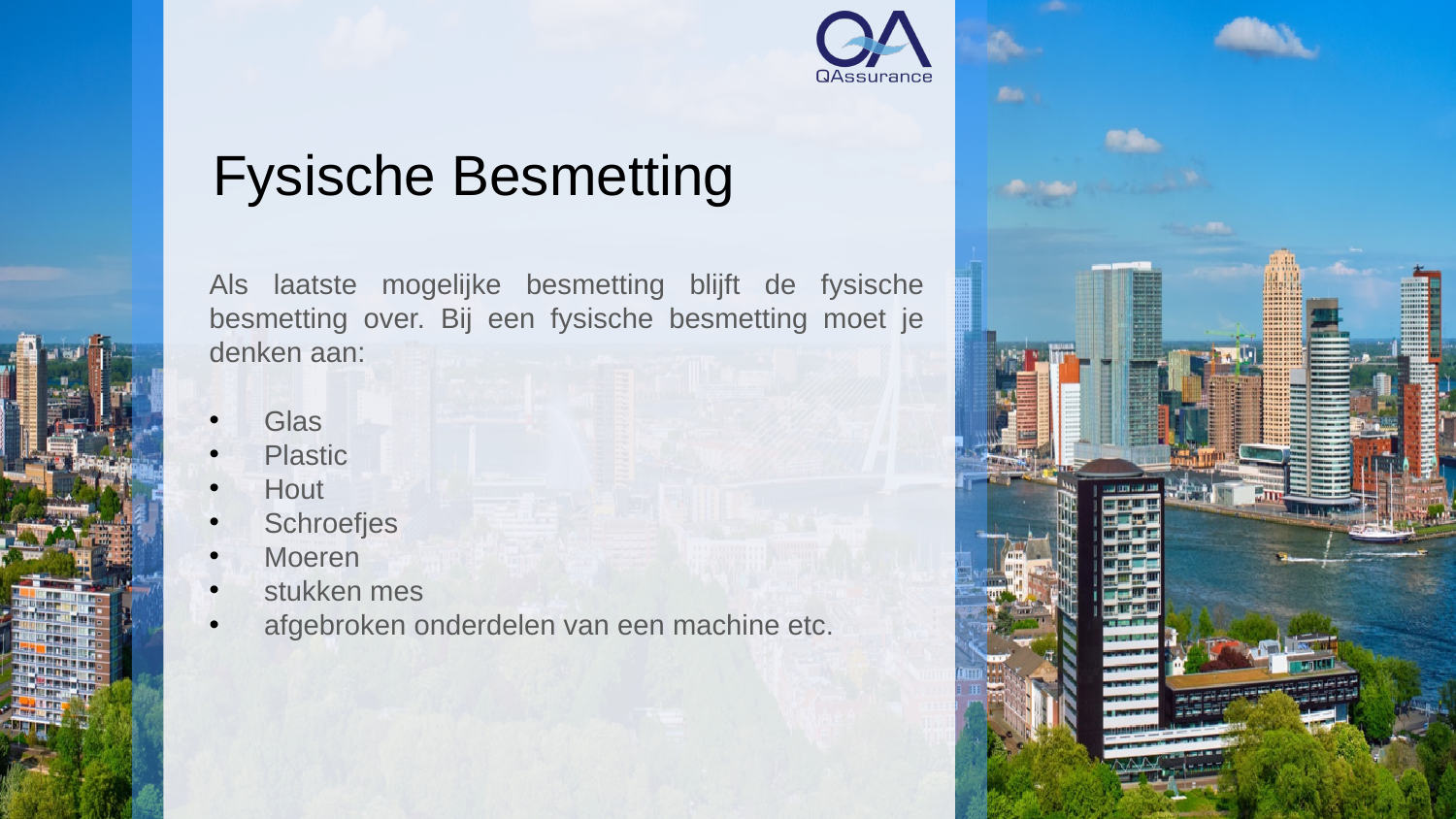

# Fysische Besmetting
Als laatste mogelijke besmetting blijft de fysische besmetting over. Bij een fysische besmetting moet je denken aan:

Glas
Plastic
Hout
Schroefjes
Moeren
stukken mes
afgebroken onderdelen van een machine etc.